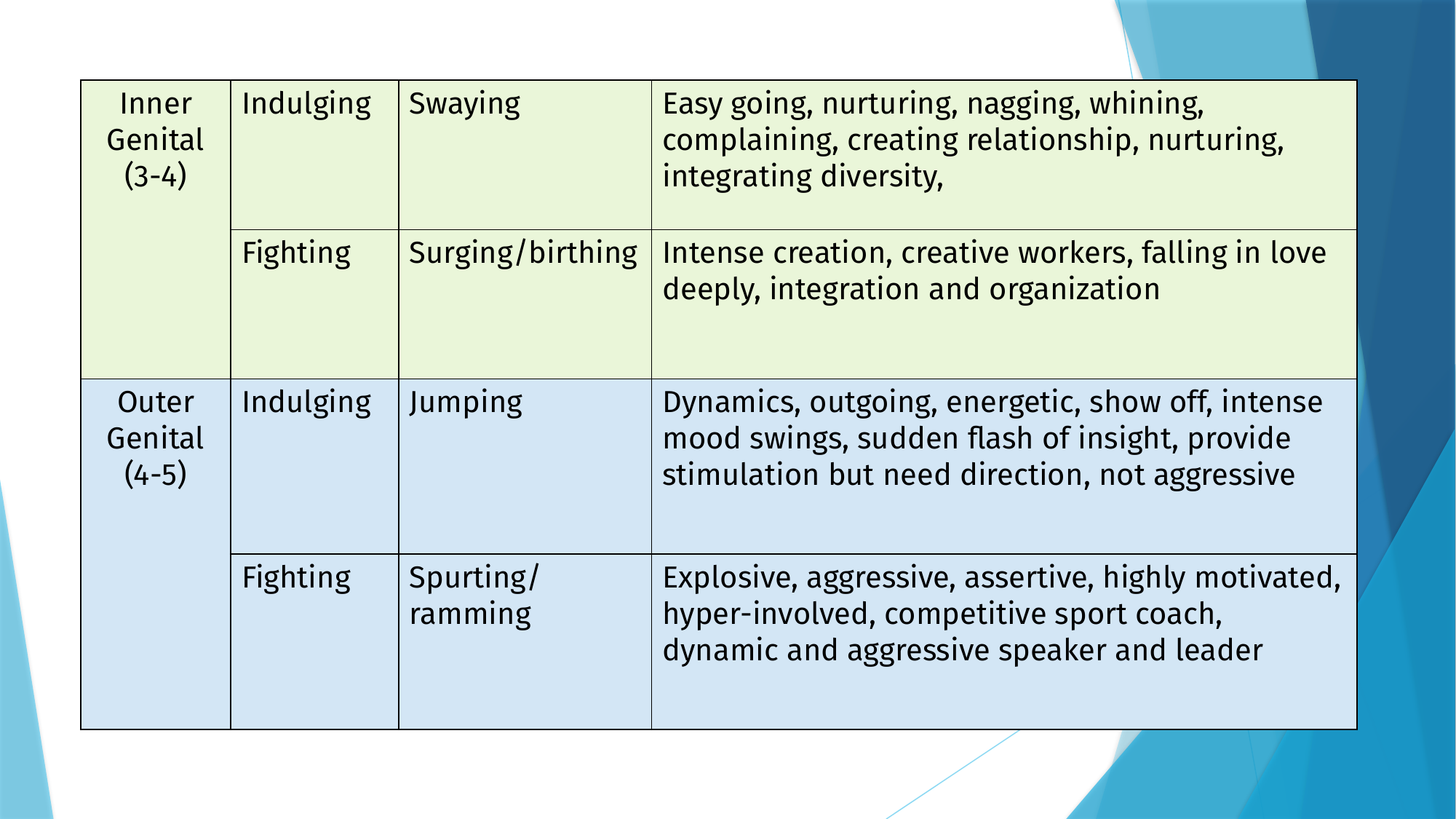

| Inner Genital (3-4) | Indulging | Swaying | Easy going, nurturing, nagging, whining, complaining, creating relationship, nurturing, integrating diversity, |
| --- | --- | --- | --- |
|  | Fighting | Surging/birthing | Intense creation, creative workers, falling in love deeply, integration and organization |
| Outer Genital (4-5) | Indulging | Jumping | Dynamics, outgoing, energetic, show off, intense mood swings, sudden flash of insight, provide stimulation but need direction, not aggressive |
|  | Fighting | Spurting/ramming | Explosive, aggressive, assertive, highly motivated, hyper-involved, competitive sport coach, dynamic and aggressive speaker and leader |